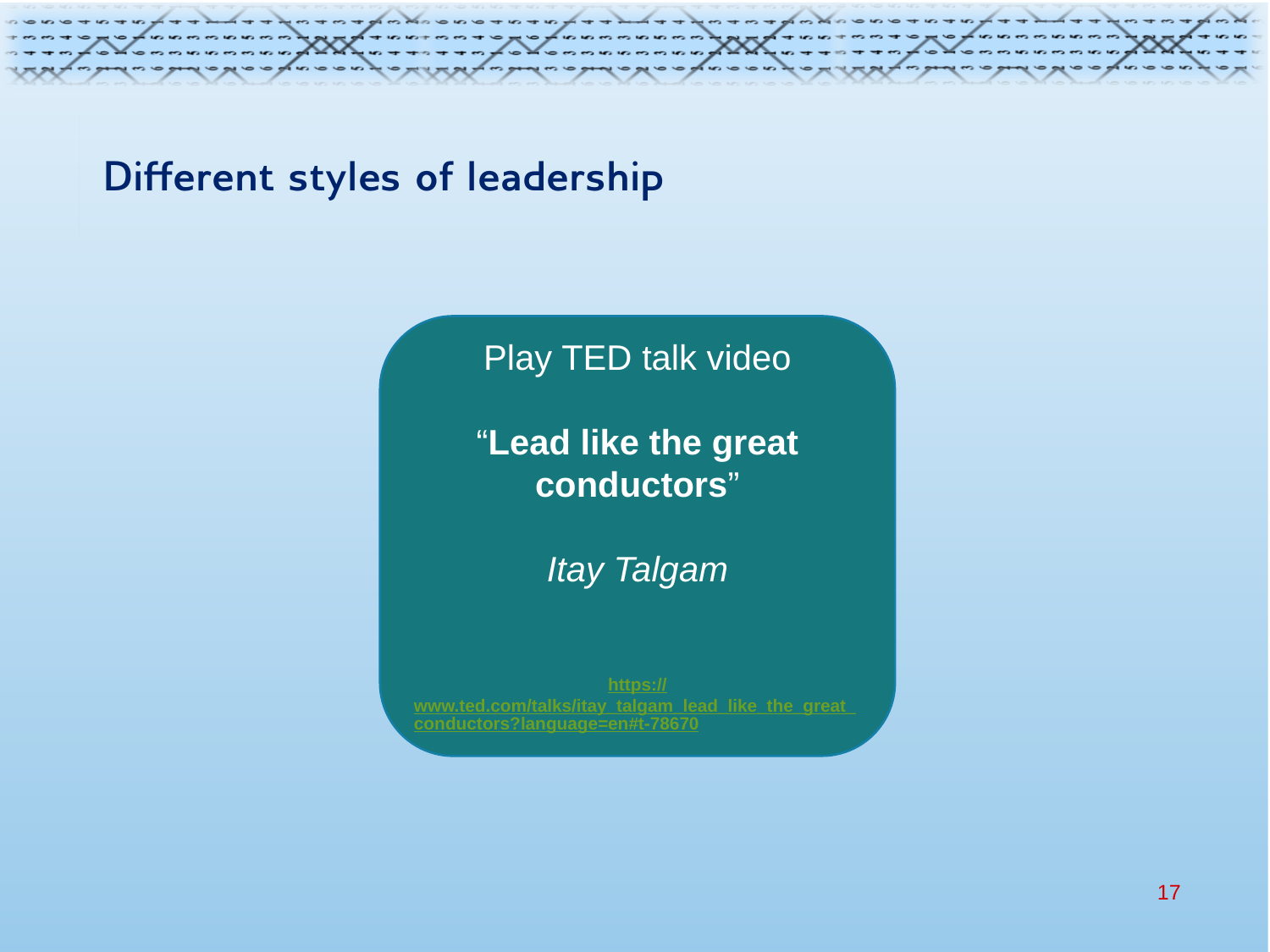

Different styles of leadership
Play TED talk video

“Lead like the great conductors”

Itay Talgam

https://www.ted.com/talks/itay_talgam_lead_like_the_great_conductors?language=en#t-78670